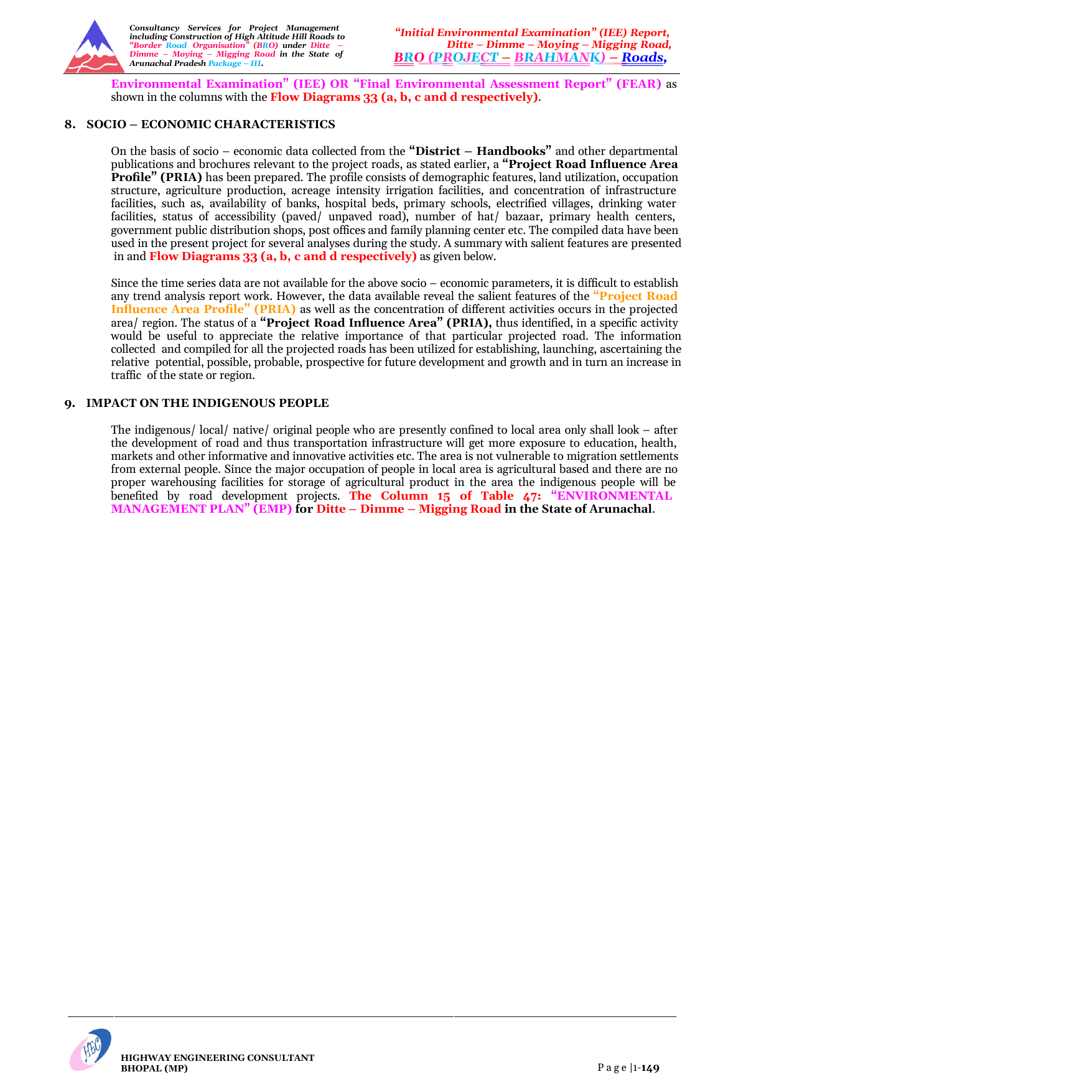

Consultancy Services for Project Management  including Construction of High Altitude Hill Roads to  “Border Road Organisation” (BRO) under Ditte  –  Dimme – Moying – Migging Road in the State of  Arunachal Pradesh Package – III.
“Initial Environmental Examination” (IEE) Report,  Ditte – Dimme – Moying – Migging Road,
BRO (PROJECT – BRAHMANK) – Roads,

Environmental Examination” (IEE) OR “Final Environmental Assessment Report” (FEAR) as  shown in the columns with the Flow Diagrams 33 (a, b, c and d respectively).

SOCIO – ECONOMIC CHARACTERISTICS

On the basis of socio – economic data collected from the “District – Handbooks” and other departmental  publications and brochures relevant to the project roads, as stated earlier, a “Project Road Influence Area  Profile” (PRIA) has been prepared. The profile consists of demographic features, land utilization, occupation  structure, agriculture production, acreage intensity irrigation facilities, and concentration of infrastructure  facilities, such as, availability of banks, hospital beds, primary schools, electrified villages, drinking water  facilities, status of accessibility (paved/ unpaved road), number of hat/ bazaar, primary health centers,  government public distribution shops, post offices and family planning center etc. The compiled data have been  used in the present project for several analyses during the study. A summary with salient features are presented  in and Flow Diagrams 33 (a, b, c and d respectively) as given below.

Since the time series data are not available for the above socio – economic parameters, it is difficult to establish  any trend analysis report work. However, the data available reveal the salient features of the “Project Road  Influence Area Profile” (PRIA) as well as the concentration of different activities occurs in the projected  area/ region. The status of a “Project Road Influence Area” (PRIA), thus identified, in a specific activity  would be useful to appreciate the relative importance of that particular projected road. The information collected  and compiled for all the projected roads has been utilized for establishing, launching, ascertaining the relative  potential, possible, probable, prospective for future development and growth and in turn an increase in traffic  of the state or region.

IMPACT ON THE INDIGENOUS PEOPLE

The indigenous/ local/ native/ original people who are presently confined to local area only shall look – after  the development of road and thus transportation infrastructure will get more exposure to education, health,  markets and other informative and innovative activities etc. The area is not vulnerable to migration settlements  from external people. Since the major occupation of people in local area is agricultural based and there are no  proper warehousing facilities for storage of agricultural product in the area the indigenous people will be  benefited by road development projects. The Column 15 of Table 47: “ENVIRONMENTAL  MANAGEMENT PLAN” (EMP) for Ditte – Dimme – Migging Road in the State of Arunachal.

HIGHWAY ENGINEERING CONSULTANT  BHOPAL (MP)
P a g e |1-149